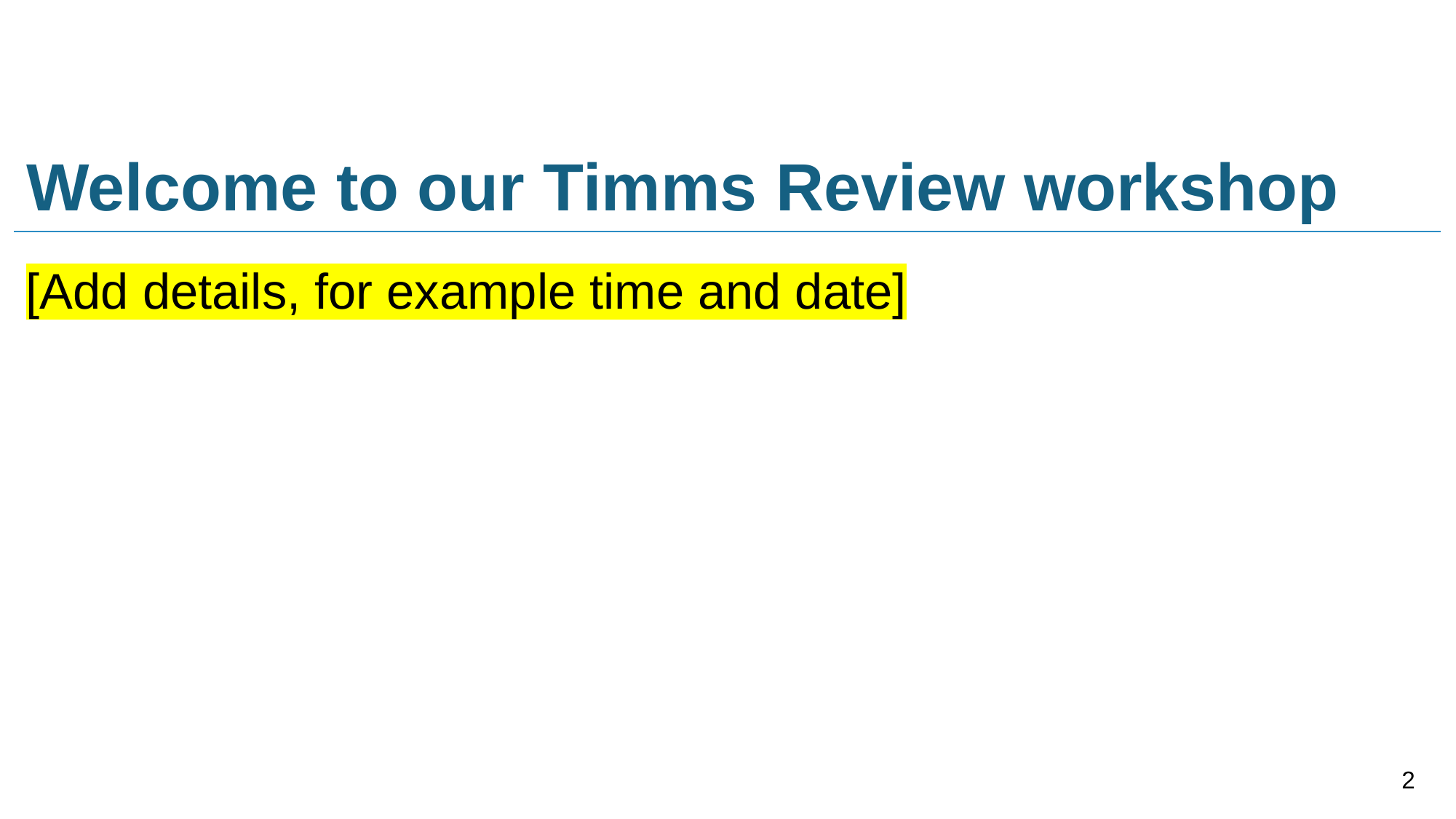

# Welcome to our Timms Review workshop
[Add details, for example time and date]
2